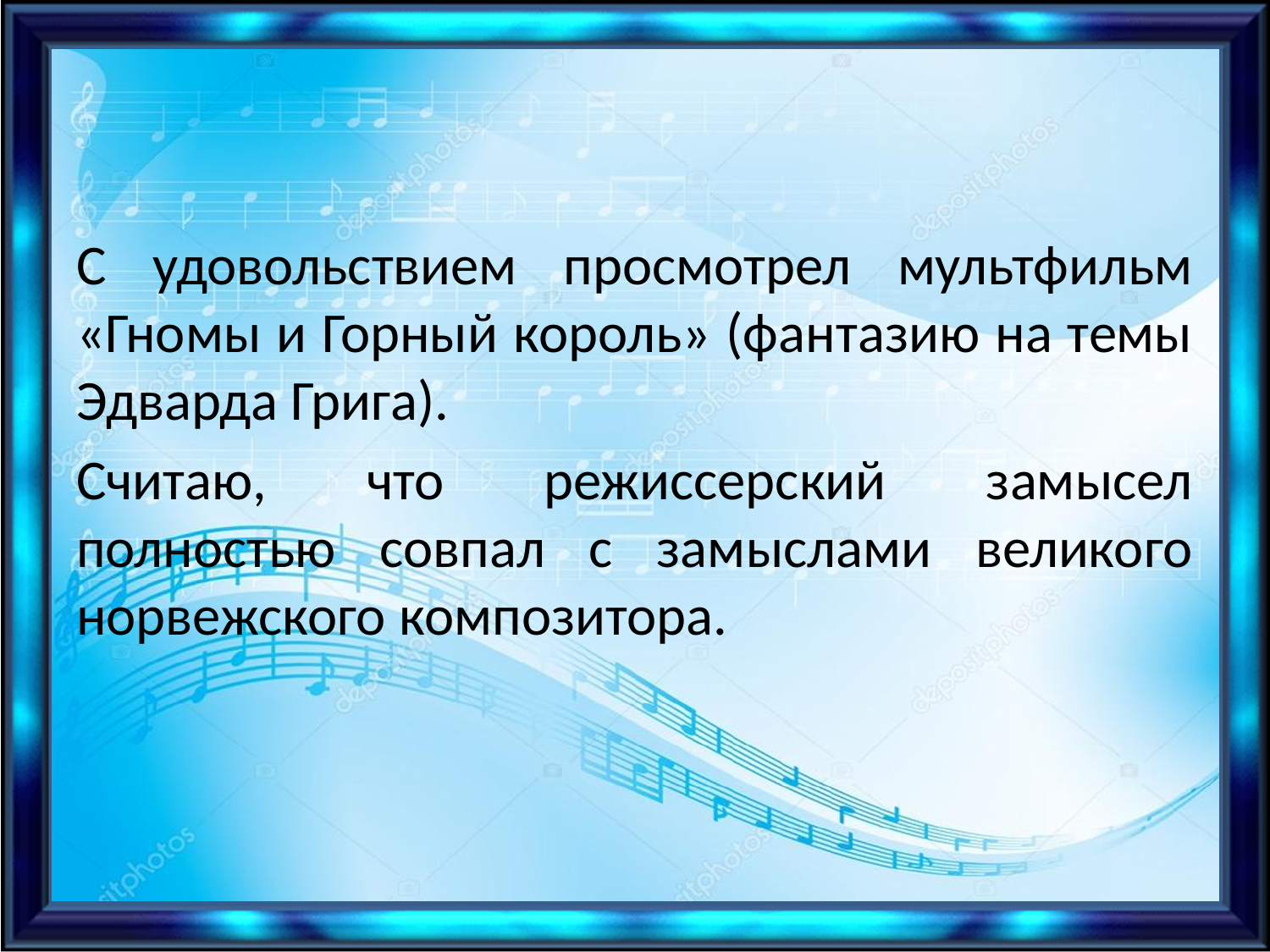

С удовольствием просмотрел мультфильм «Гномы и Горный король» (фантазию на темы Эдварда Грига).
Считаю, что режиссерский замысел полностью совпал с замыслами великого норвежского композитора.